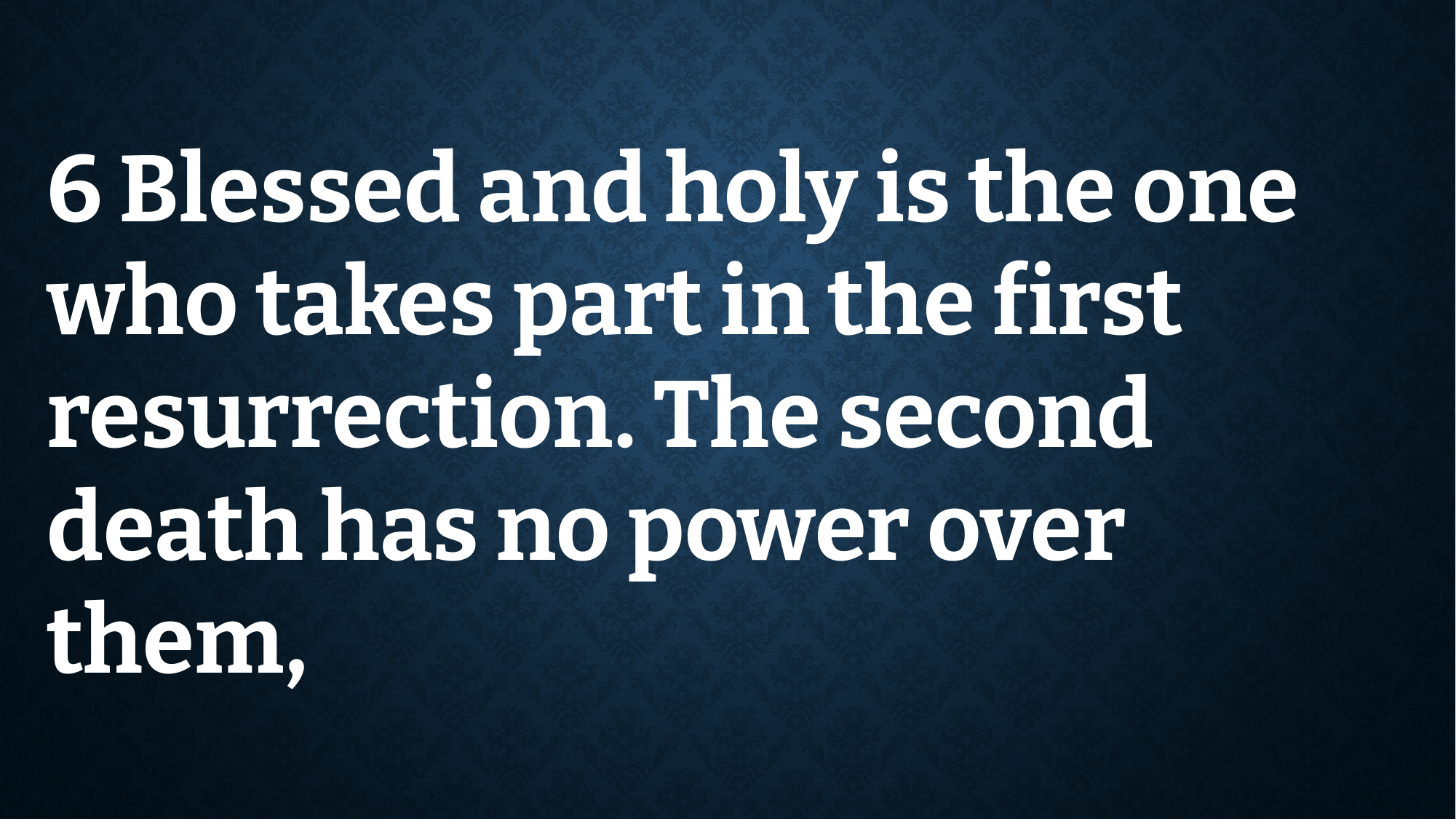

6 Blessed and holy is the one who takes part in the first resurrection. The second death has no power over them,